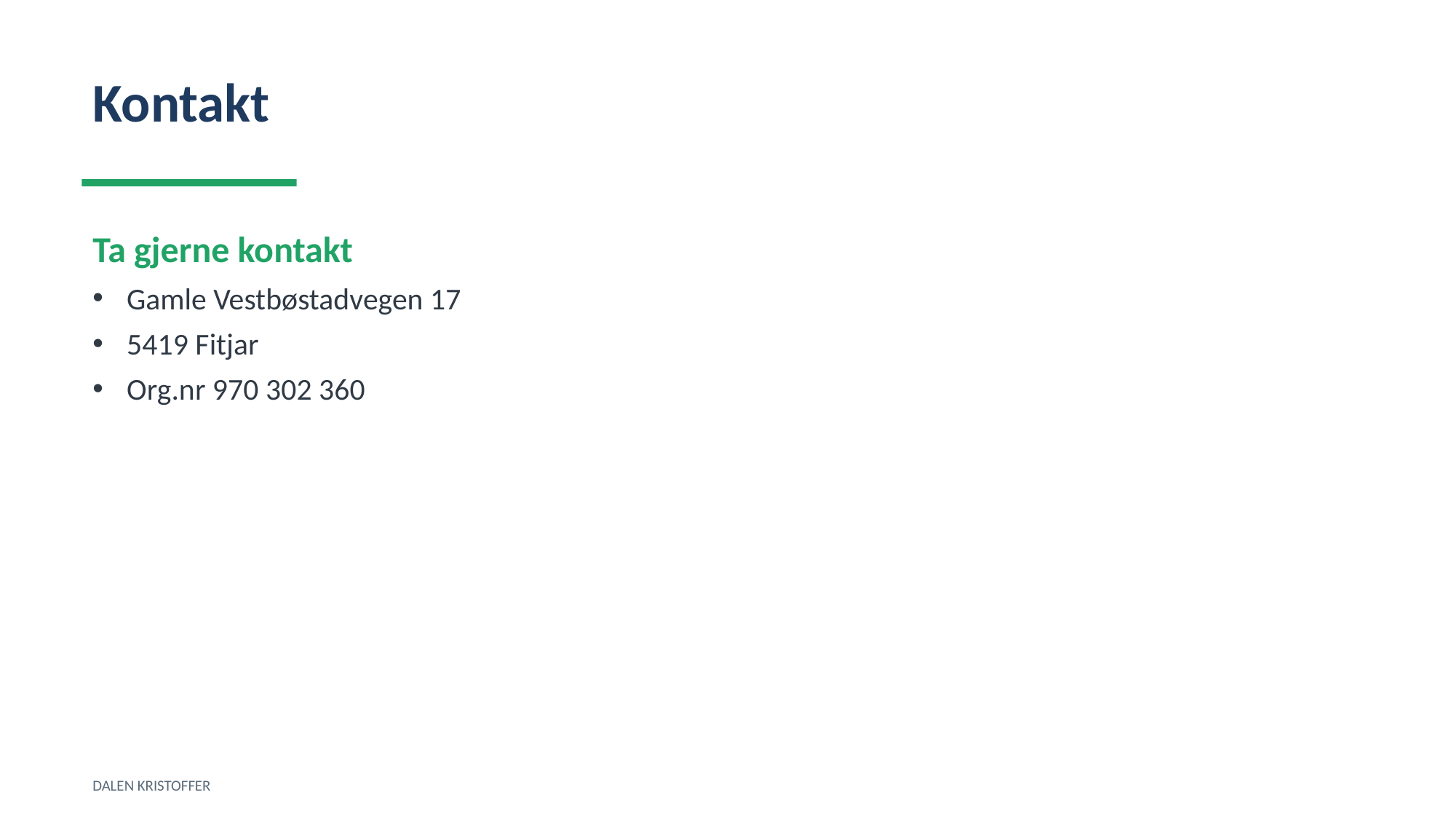

Kontakt

Ta gjerne kontakt
Gamle Vestbøstadvegen 17
5419 Fitjar
Org.nr 970 302 360
DALEN KRISTOFFER